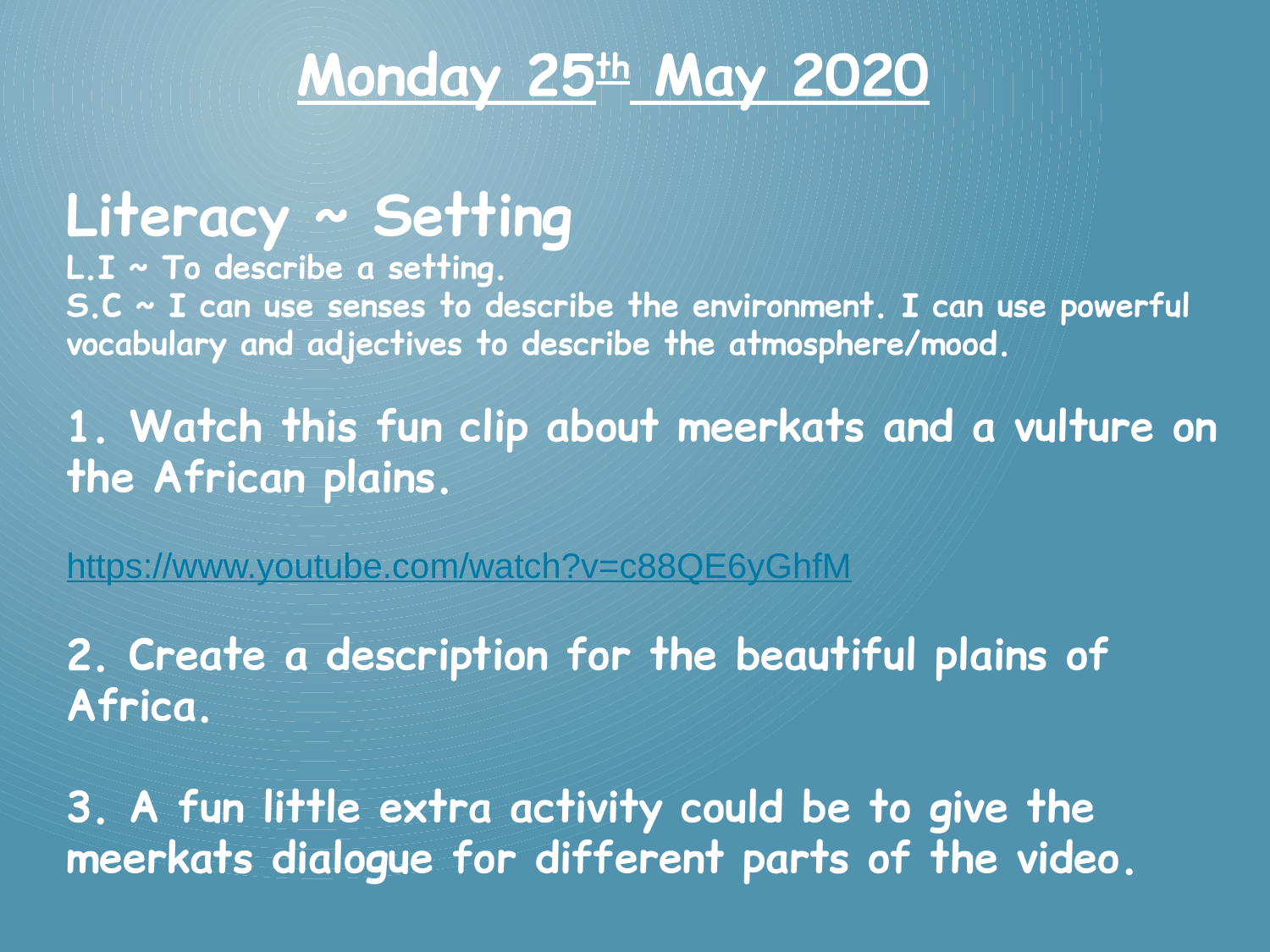

Monday 25th May 2020
Literacy ~ Setting
L.I ~ To describe a setting.
S.C ~ I can use senses to describe the environment. I can use powerful vocabulary and adjectives to describe the atmosphere/mood.

1. Watch this fun clip about meerkats and a vulture on the African plains.

https://www.youtube.com/watch?v=c88QE6yGhfM

2. Create a description for the beautiful plains of Africa.

3. A fun little extra activity could be to give the meerkats dialogue for different parts of the video.